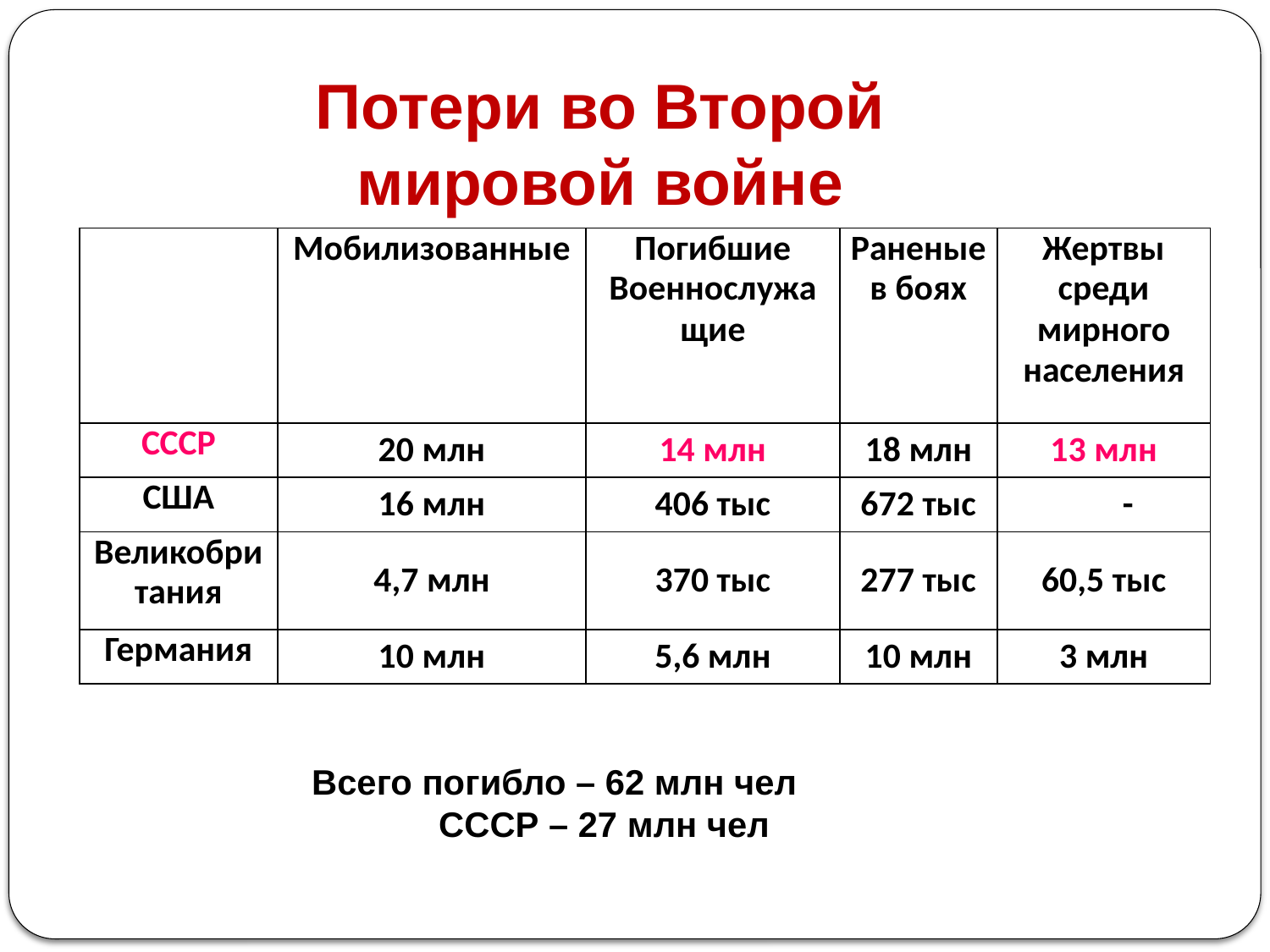

Потери во Второй мировой войне
|  | Мобилизованные | Погибшие Военнослужа щие | Раненые в боях | Жертвы среди мирного населения |
| --- | --- | --- | --- | --- |
| СССР | 20 млн | 14 млн | 18 млн | 13 млн |
| США | 16 млн | 406 тыс | 672 тыс | - |
| Великобритания | 4,7 млн | 370 тыс | 277 тыс | 60,5 тыс |
| Германия | 10 млн | 5,6 млн | 10 млн | 3 млн |
Всего погибло – 62 млн чел
	СССР – 27 млн чел